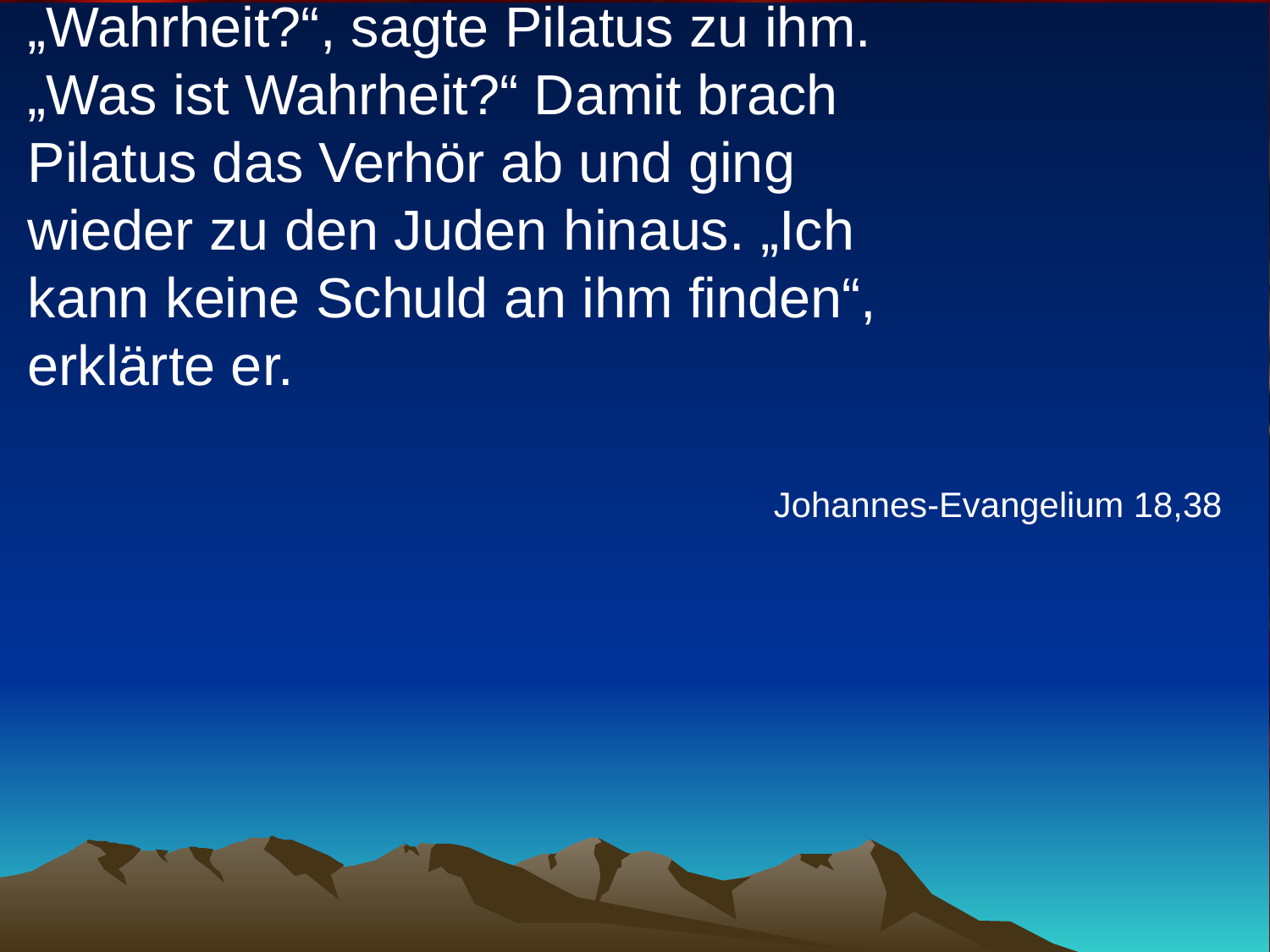

# „Wahrheit?“, sagte Pilatus zu ihm. „Was ist Wahrheit?“ Damit brach Pilatus das Verhör ab und ging wieder zu den Juden hinaus. „Ich kann keine Schuld an ihm finden“, erklärte er.
Johannes-Evangelium 18,38